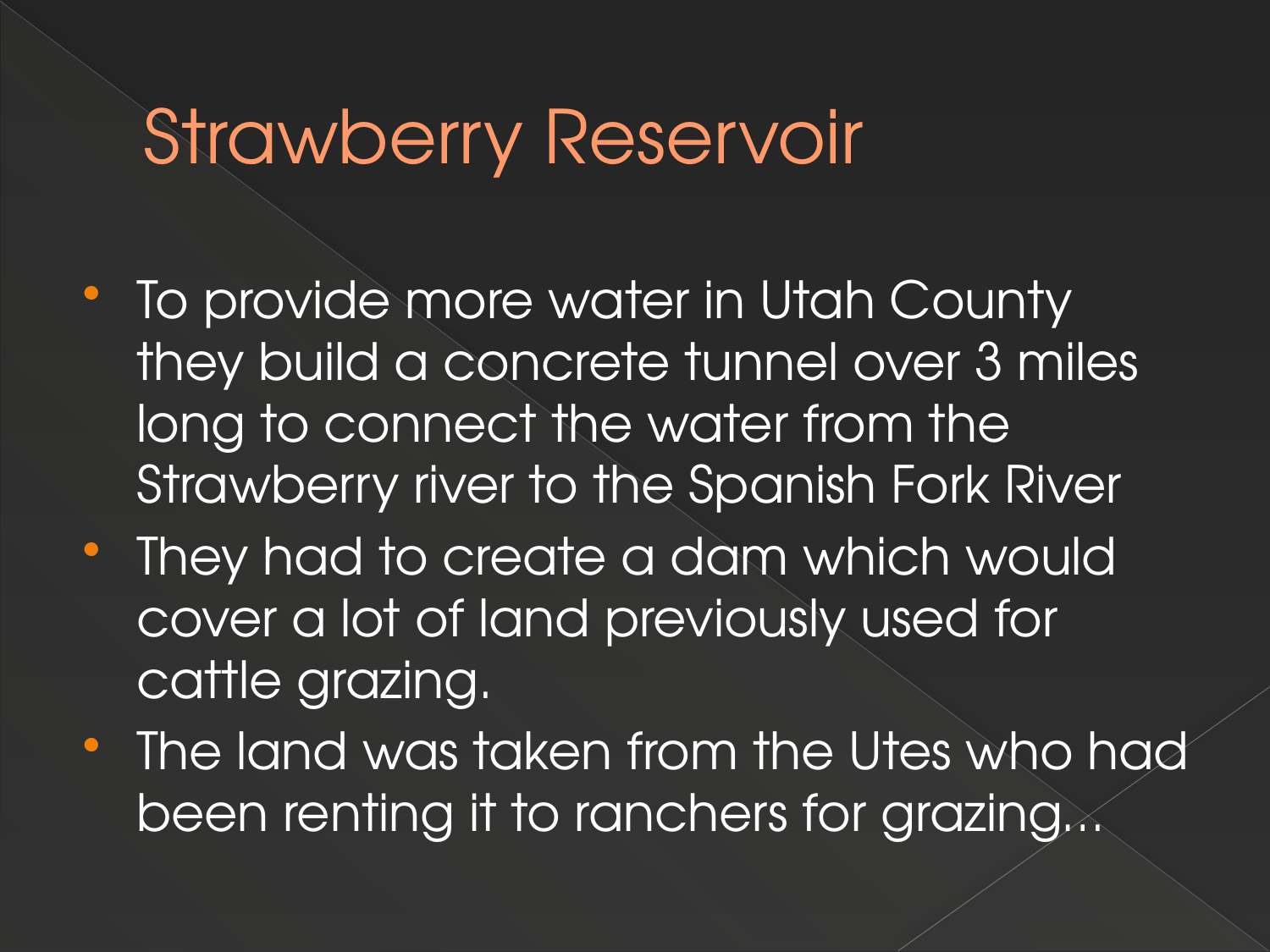

# Strawberry Reservoir
To provide more water in Utah County they build a concrete tunnel over 3 miles long to connect the water from the Strawberry river to the Spanish Fork River
They had to create a dam which would cover a lot of land previously used for cattle grazing.
The land was taken from the Utes who had been renting it to ranchers for grazing…